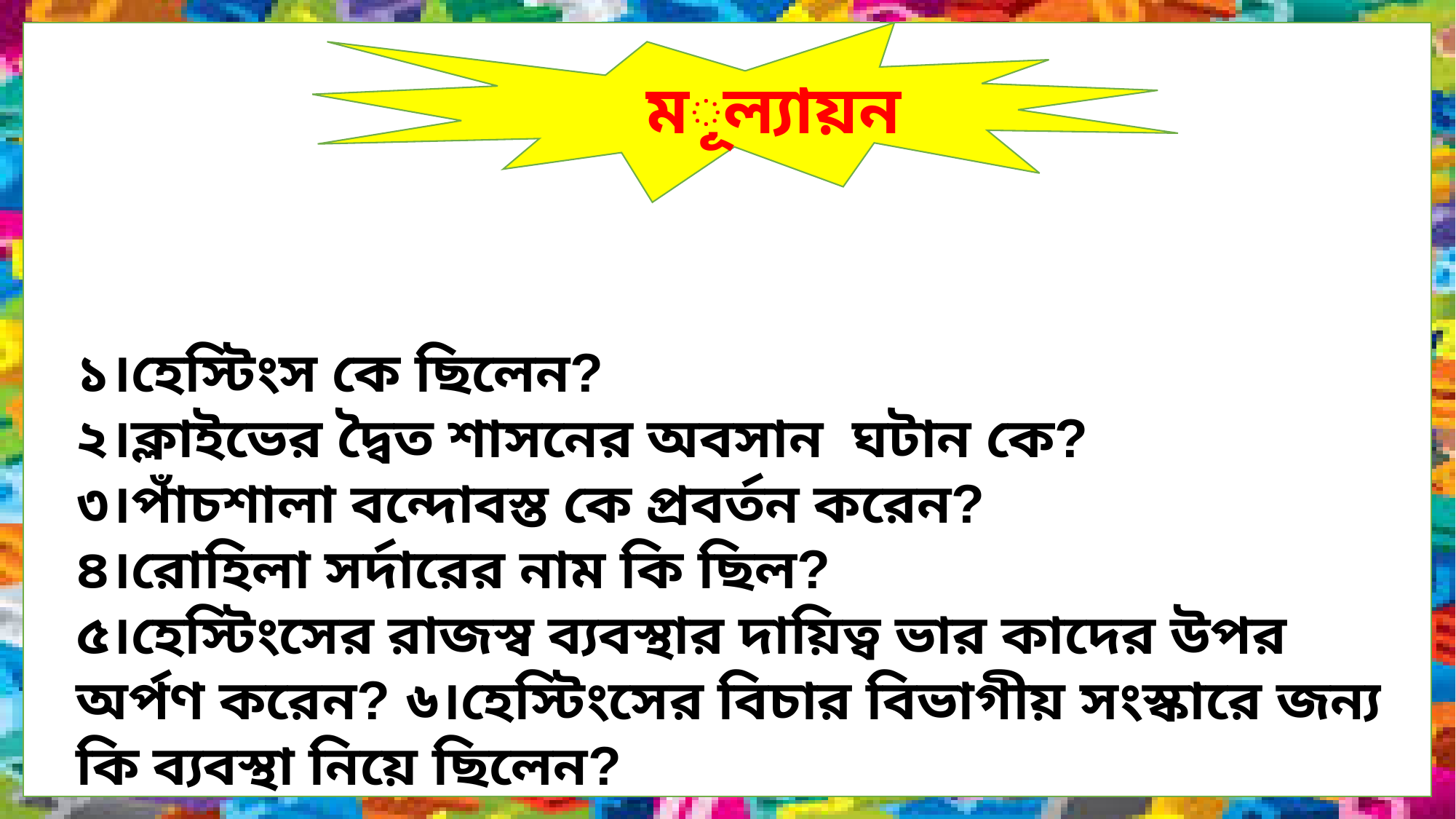

মূল্যায়ন
১।হেস্টিংস কে ছিলেন?
২।ক্লাইভের দ্বৈত শাসনের অবসান  ঘটান কে?
৩।পাঁচশালা বন্দোবস্ত কে প্রবর্তন করেন?
৪।রোহিলা সর্দারের নাম কি ছিল?
৫।হেস্টিংসের রাজস্ব ব্যবস্থার দায়িত্ব ভার কাদের উপর অর্পণ করেন? ৬।হেস্টিংসের বিচার বিভাগীয় সংস্কারে জন্য কি ব্যবস্থা নিয়ে ছিলেন?